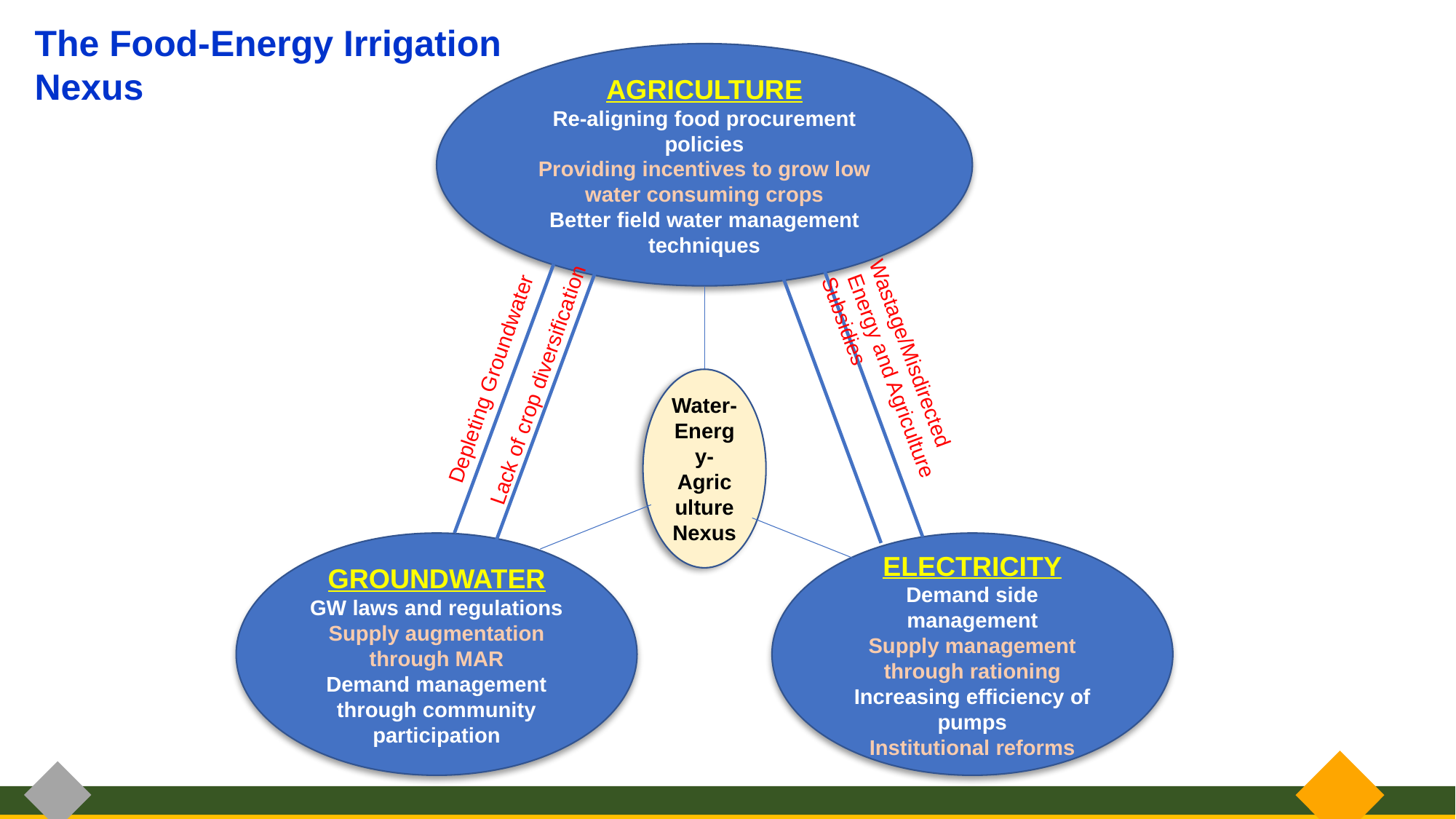

The Food-Energy Irrigation Nexus
AGRICULTURE
Re-aligning food procurement policies
Providing incentives to grow low water consuming crops
Better field water management techniques
Depleting Groundwater
Lack of crop diversification
Water-Energy-Agriculture Nexus
Wastage/Misdirected
 Energy and Agriculture Subsidies
GROUNDWATER
GW laws and regulations
Supply augmentation through MAR
Demand management through community participation
ELECTRICITY
Demand side management
Supply management through rationing
Increasing efficiency of pumps
Institutional reforms